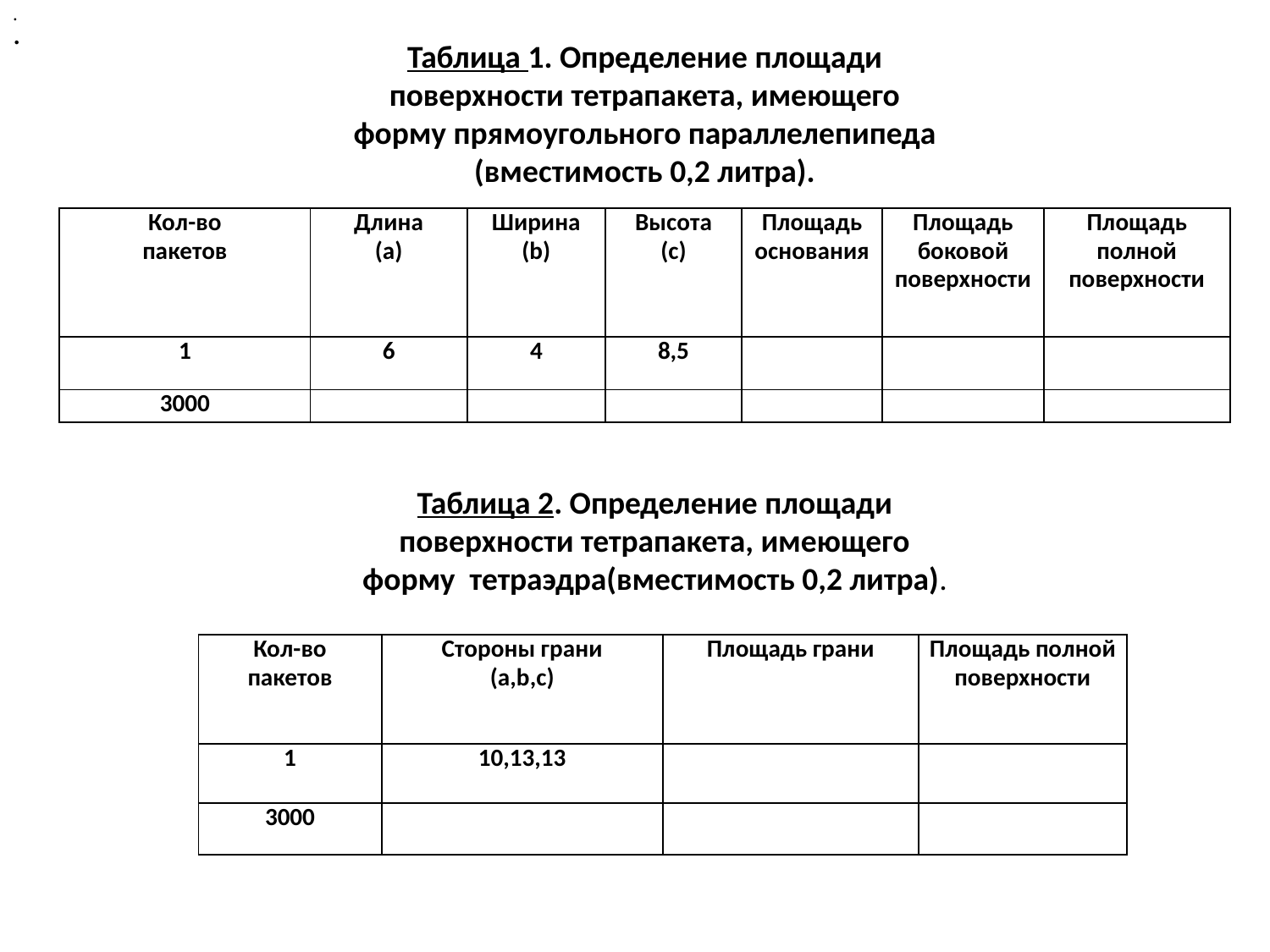

.

.
Таблица 1. Определение площади поверхности тетрапакета, имеющего форму прямоугольного параллелепипеда (вместимость 0,2 литра).
| Кол-во пакетов | Длина (а) | Ширина (b) | Высота (с) | Площадь основания | Площадь боковой поверхности | Площадь полной поверхности |
| --- | --- | --- | --- | --- | --- | --- |
| 1 | 6 | 4 | 8,5 |  |  |  |
| 3000 |  |  |  |  |  |  |
Таблица 2. Определение площади поверхности тетрапакета, имеющего форму  тетраэдра(вместимость 0,2 литра).
| Кол-во пакетов | Стороны грани (a,b,c) | Площадь грани | Площадь полной поверхности |
| --- | --- | --- | --- |
| 1 | 10,13,13 |  |  |
| 3000 |  |  |  |